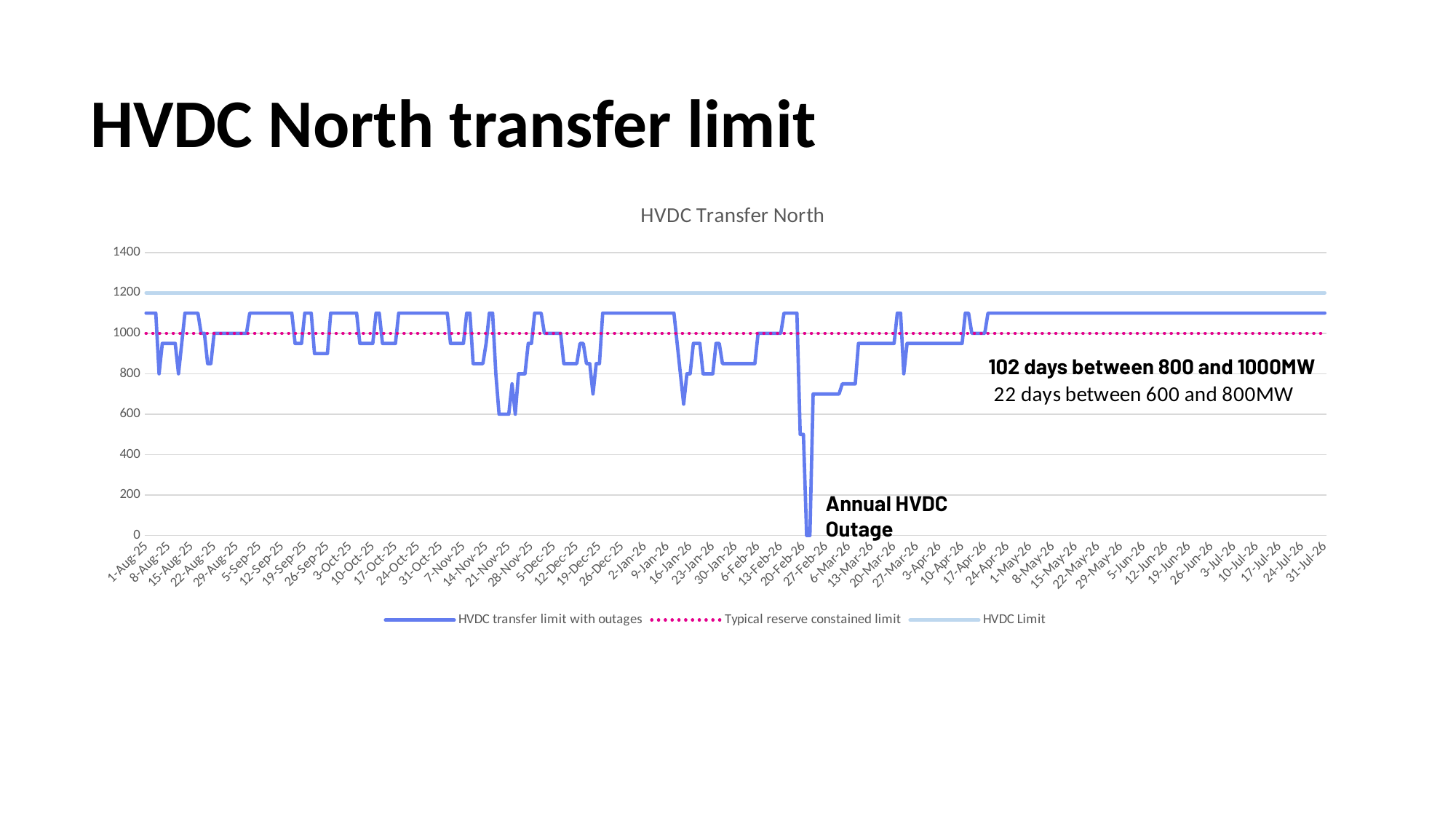

# HVDC North transfer limit

### Chart: HVDC Transfer North

| Category | HVDC transfer limit with outages | Typical reserve constained limit | HVDC Limit  |
|---|---|---|---|
| 45870 | 1100.0 | 1000.0 | 1200.0 |
| 45871 | 1100.0 | 1000.0 | 1200.0 |
| 45872 | 1100.0 | 1000.0 | 1200.0 |
| 45873 | 1100.0 | 1000.0 | 1200.0 |
| 45874 | 800.0 | 1000.0 | 1200.0 |
| 45875 | 950.0 | 1000.0 | 1200.0 |
| 45876 | 950.0 | 1000.0 | 1200.0 |
| 45877 | 950.0 | 1000.0 | 1200.0 |
| 45878 | 950.0 | 1000.0 | 1200.0 |
| 45879 | 950.0 | 1000.0 | 1200.0 |
| 45880 | 800.0 | 1000.0 | 1200.0 |
| 45881 | 950.0 | 1000.0 | 1200.0 |
| 45882 | 1100.0 | 1000.0 | 1200.0 |
| 45883 | 1100.0 | 1000.0 | 1200.0 |
| 45884 | 1100.0 | 1000.0 | 1200.0 |
| 45885 | 1100.0 | 1000.0 | 1200.0 |
| 45886 | 1100.0 | 1000.0 | 1200.0 |
| 45887 | 1000.0 | 1000.0 | 1200.0 |
| 45888 | 1000.0 | 1000.0 | 1200.0 |
| 45889 | 850.0 | 1000.0 | 1200.0 |
| 45890 | 850.0 | 1000.0 | 1200.0 |
| 45891 | 1000.0 | 1000.0 | 1200.0 |
| 45892 | 1000.0 | 1000.0 | 1200.0 |
| 45893 | 1000.0 | 1000.0 | 1200.0 |
| 45894 | 1000.0 | 1000.0 | 1200.0 |
| 45895 | 1000.0 | 1000.0 | 1200.0 |
| 45896 | 1000.0 | 1000.0 | 1200.0 |
| 45897 | 1000.0 | 1000.0 | 1200.0 |
| 45898 | 1000.0 | 1000.0 | 1200.0 |
| 45899 | 1000.0 | 1000.0 | 1200.0 |
| 45900 | 1000.0 | 1000.0 | 1200.0 |
| 45901 | 1000.0 | 1000.0 | 1200.0 |
| 45902 | 1100.0 | 1000.0 | 1200.0 |
| 45903 | 1100.0 | 1000.0 | 1200.0 |
| 45904 | 1100.0 | 1000.0 | 1200.0 |
| 45905 | 1100.0 | 1000.0 | 1200.0 |
| 45906 | 1100.0 | 1000.0 | 1200.0 |
| 45907 | 1100.0 | 1000.0 | 1200.0 |
| 45908 | 1100.0 | 1000.0 | 1200.0 |
| 45909 | 1100.0 | 1000.0 | 1200.0 |
| 45910 | 1100.0 | 1000.0 | 1200.0 |
| 45911 | 1100.0 | 1000.0 | 1200.0 |
| 45912 | 1100.0 | 1000.0 | 1200.0 |
| 45913 | 1100.0 | 1000.0 | 1200.0 |
| 45914 | 1100.0 | 1000.0 | 1200.0 |
| 45915 | 1100.0 | 1000.0 | 1200.0 |
| 45916 | 950.0 | 1000.0 | 1200.0 |
| 45917 | 950.0 | 1000.0 | 1200.0 |
| 45918 | 950.0 | 1000.0 | 1200.0 |
| 45919 | 1100.0 | 1000.0 | 1200.0 |
| 45920 | 1100.0 | 1000.0 | 1200.0 |
| 45921 | 1100.0 | 1000.0 | 1200.0 |
| 45922 | 900.0 | 1000.0 | 1200.0 |
| 45923 | 900.0 | 1000.0 | 1200.0 |
| 45924 | 900.0 | 1000.0 | 1200.0 |
| 45925 | 900.0 | 1000.0 | 1200.0 |
| 45926 | 900.0 | 1000.0 | 1200.0 |
| 45927 | 1100.0 | 1000.0 | 1200.0 |
| 45928 | 1100.0 | 1000.0 | 1200.0 |
| 45929 | 1100.0 | 1000.0 | 1200.0 |
| 45930 | 1100.0 | 1000.0 | 1200.0 |
| 45931 | 1100.0 | 1000.0 | 1200.0 |
| 45932 | 1100.0 | 1000.0 | 1200.0 |
| 45933 | 1100.0 | 1000.0 | 1200.0 |
| 45934 | 1100.0 | 1000.0 | 1200.0 |
| 45935 | 1100.0 | 1000.0 | 1200.0 |
| 45936 | 950.0 | 1000.0 | 1200.0 |
| 45937 | 950.0 | 1000.0 | 1200.0 |
| 45938 | 950.0 | 1000.0 | 1200.0 |
| 45939 | 950.0 | 1000.0 | 1200.0 |
| 45940 | 950.0 | 1000.0 | 1200.0 |
| 45941 | 1100.0 | 1000.0 | 1200.0 |
| 45942 | 1100.0 | 1000.0 | 1200.0 |
| 45943 | 950.0 | 1000.0 | 1200.0 |
| 45944 | 950.0 | 1000.0 | 1200.0 |
| 45945 | 950.0 | 1000.0 | 1200.0 |
| 45946 | 950.0 | 1000.0 | 1200.0 |
| 45947 | 950.0 | 1000.0 | 1200.0 |
| 45948 | 1100.0 | 1000.0 | 1200.0 |
| 45949 | 1100.0 | 1000.0 | 1200.0 |
| 45950 | 1100.0 | 1000.0 | 1200.0 |
| 45951 | 1100.0 | 1000.0 | 1200.0 |
| 45952 | 1100.0 | 1000.0 | 1200.0 |
| 45953 | 1100.0 | 1000.0 | 1200.0 |
| 45954 | 1100.0 | 1000.0 | 1200.0 |
| 45955 | 1100.0 | 1000.0 | 1200.0 |
| 45956 | 1100.0 | 1000.0 | 1200.0 |
| 45957 | 1100.0 | 1000.0 | 1200.0 |
| 45958 | 1100.0 | 1000.0 | 1200.0 |
| 45959 | 1100.0 | 1000.0 | 1200.0 |
| 45960 | 1100.0 | 1000.0 | 1200.0 |
| 45961 | 1100.0 | 1000.0 | 1200.0 |
| 45962 | 1100.0 | 1000.0 | 1200.0 |
| 45963 | 1100.0 | 1000.0 | 1200.0 |
| 45964 | 950.0 | 1000.0 | 1200.0 |
| 45965 | 950.0 | 1000.0 | 1200.0 |
| 45966 | 950.0 | 1000.0 | 1200.0 |
| 45967 | 950.0 | 1000.0 | 1200.0 |
| 45968 | 950.0 | 1000.0 | 1200.0 |
| 45969 | 1100.0 | 1000.0 | 1200.0 |
| 45970 | 1100.0 | 1000.0 | 1200.0 |
| 45971 | 850.0 | 1000.0 | 1200.0 |
| 45972 | 850.0 | 1000.0 | 1200.0 |
| 45973 | 850.0 | 1000.0 | 1200.0 |
| 45974 | 850.0 | 1000.0 | 1200.0 |
| 45975 | 950.0 | 1000.0 | 1200.0 |
| 45976 | 1100.0 | 1000.0 | 1200.0 |
| 45977 | 1100.0 | 1000.0 | 1200.0 |
| 45978 | 800.0 | 1000.0 | 1200.0 |
| 45979 | 600.0 | 1000.0 | 1200.0 |
| 45980 | 600.0 | 1000.0 | 1200.0 |
| 45981 | 600.0 | 1000.0 | 1200.0 |
| 45982 | 600.0 | 1000.0 | 1200.0 |
| 45983 | 750.0 | 1000.0 | 1200.0 |
| 45984 | 600.0 | 1000.0 | 1200.0 |
| 45985 | 800.0 | 1000.0 | 1200.0 |
| 45986 | 800.0 | 1000.0 | 1200.0 |
| 45987 | 800.0 | 1000.0 | 1200.0 |
| 45988 | 950.0 | 1000.0 | 1200.0 |
| 45989 | 950.0 | 1000.0 | 1200.0 |
| 45990 | 1100.0 | 1000.0 | 1200.0 |
| 45991 | 1100.0 | 1000.0 | 1200.0 |
| 45992 | 1100.0 | 1000.0 | 1200.0 |
| 45993 | 1000.0 | 1000.0 | 1200.0 |
| 45994 | 1000.0 | 1000.0 | 1200.0 |
| 45995 | 1000.0 | 1000.0 | 1200.0 |
| 45996 | 1000.0 | 1000.0 | 1200.0 |
| 45997 | 1000.0 | 1000.0 | 1200.0 |
| 45998 | 1000.0 | 1000.0 | 1200.0 |
| 45999 | 850.0 | 1000.0 | 1200.0 |
| 46000 | 850.0 | 1000.0 | 1200.0 |
| 46001 | 850.0 | 1000.0 | 1200.0 |
| 46002 | 850.0 | 1000.0 | 1200.0 |
| 46003 | 850.0 | 1000.0 | 1200.0 |
| 46004 | 950.0 | 1000.0 | 1200.0 |
| 46005 | 950.0 | 1000.0 | 1200.0 |
| 46006 | 850.0 | 1000.0 | 1200.0 |
| 46007 | 850.0 | 1000.0 | 1200.0 |
| 46008 | 700.0 | 1000.0 | 1200.0 |
| 46009 | 850.0 | 1000.0 | 1200.0 |
| 46010 | 850.0 | 1000.0 | 1200.0 |
| 46011 | 1100.0 | 1000.0 | 1200.0 |
| 46012 | 1100.0 | 1000.0 | 1200.0 |
| 46013 | 1100.0 | 1000.0 | 1200.0 |
| 46014 | 1100.0 | 1000.0 | 1200.0 |
| 46015 | 1100.0 | 1000.0 | 1200.0 |
| 46016 | 1100.0 | 1000.0 | 1200.0 |
| 46017 | 1100.0 | 1000.0 | 1200.0 |
| 46018 | 1100.0 | 1000.0 | 1200.0 |
| 46019 | 1100.0 | 1000.0 | 1200.0 |
| 46020 | 1100.0 | 1000.0 | 1200.0 |
| 46021 | 1100.0 | 1000.0 | 1200.0 |
| 46022 | 1100.0 | 1000.0 | 1200.0 |
| 46023 | 1100.0 | 1000.0 | 1200.0 |
| 46024 | 1100.0 | 1000.0 | 1200.0 |
| 46025 | 1100.0 | 1000.0 | 1200.0 |
| 46026 | 1100.0 | 1000.0 | 1200.0 |
| 46027 | 1100.0 | 1000.0 | 1200.0 |
| 46028 | 1100.0 | 1000.0 | 1200.0 |
| 46029 | 1100.0 | 1000.0 | 1200.0 |
| 46030 | 1100.0 | 1000.0 | 1200.0 |
| 46031 | 1100.0 | 1000.0 | 1200.0 |
| 46032 | 1100.0 | 1000.0 | 1200.0 |
| 46033 | 1100.0 | 1000.0 | 1200.0 |
| 46034 | 950.0 | 1000.0 | 1200.0 |
| 46035 | 800.0 | 1000.0 | 1200.0 |
| 46036 | 650.0 | 1000.0 | 1200.0 |
| 46037 | 800.0 | 1000.0 | 1200.0 |
| 46038 | 800.0 | 1000.0 | 1200.0 |
| 46039 | 950.0 | 1000.0 | 1200.0 |
| 46040 | 950.0 | 1000.0 | 1200.0 |
| 46041 | 950.0 | 1000.0 | 1200.0 |
| 46042 | 800.0 | 1000.0 | 1200.0 |
| 46043 | 800.0 | 1000.0 | 1200.0 |
| 46044 | 800.0 | 1000.0 | 1200.0 |
| 46045 | 800.0 | 1000.0 | 1200.0 |
| 46046 | 950.0 | 1000.0 | 1200.0 |
| 46047 | 950.0 | 1000.0 | 1200.0 |
| 46048 | 850.0 | 1000.0 | 1200.0 |
| 46049 | 850.0 | 1000.0 | 1200.0 |
| 46050 | 850.0 | 1000.0 | 1200.0 |
| 46051 | 850.0 | 1000.0 | 1200.0 |
| 46052 | 850.0 | 1000.0 | 1200.0 |
| 46053 | 850.0 | 1000.0 | 1200.0 |
| 46054 | 850.0 | 1000.0 | 1200.0 |
| 46055 | 850.0 | 1000.0 | 1200.0 |
| 46056 | 850.0 | 1000.0 | 1200.0 |
| 46057 | 850.0 | 1000.0 | 1200.0 |
| 46058 | 850.0 | 1000.0 | 1200.0 |
| 46059 | 1000.0 | 1000.0 | 1200.0 |
| 46060 | 1000.0 | 1000.0 | 1200.0 |
| 46061 | 1000.0 | 1000.0 | 1200.0 |
| 46062 | 1000.0 | 1000.0 | 1200.0 |
| 46063 | 1000.0 | 1000.0 | 1200.0 |
| 46064 | 1000.0 | 1000.0 | 1200.0 |
| 46065 | 1000.0 | 1000.0 | 1200.0 |
| 46066 | 1000.0 | 1000.0 | 1200.0 |
| 46067 | 1100.0 | 1000.0 | 1200.0 |
| 46068 | 1100.0 | 1000.0 | 1200.0 |
| 46069 | 1100.0 | 1000.0 | 1200.0 |
| 46070 | 1100.0 | 1000.0 | 1200.0 |
| 46071 | 1100.0 | 1000.0 | 1200.0 |
| 46072 | 500.0 | 1000.0 | 1200.0 |
| 46073 | 500.0 | 1000.0 | 1200.0 |
| 46074 | 0.0 | 1000.0 | 1200.0 |
| 46075 | 0.0 | 1000.0 | 1200.0 |
| 46076 | 700.0 | 1000.0 | 1200.0 |
| 46077 | 700.0 | 1000.0 | 1200.0 |
| 46078 | 700.0 | 1000.0 | 1200.0 |
| 46079 | 700.0 | 1000.0 | 1200.0 |
| 46080 | 700.0 | 1000.0 | 1200.0 |
| 46081 | 700.0 | 1000.0 | 1200.0 |
| 46082 | 700.0 | 1000.0 | 1200.0 |
| 46083 | 700.0 | 1000.0 | 1200.0 |
| 46084 | 700.0 | 1000.0 | 1200.0 |
| 46085 | 750.0 | 1000.0 | 1200.0 |
| 46086 | 750.0 | 1000.0 | 1200.0 |
| 46087 | 750.0 | 1000.0 | 1200.0 |
| 46088 | 750.0 | 1000.0 | 1200.0 |
| 46089 | 750.0 | 1000.0 | 1200.0 |
| 46090 | 950.0 | 1000.0 | 1200.0 |
| 46091 | 950.0 | 1000.0 | 1200.0 |
| 46092 | 950.0 | 1000.0 | 1200.0 |
| 46093 | 950.0 | 1000.0 | 1200.0 |
| 46094 | 950.0 | 1000.0 | 1200.0 |
| 46095 | 950.0 | 1000.0 | 1200.0 |
| 46096 | 950.0 | 1000.0 | 1200.0 |
| 46097 | 950.0 | 1000.0 | 1200.0 |
| 46098 | 950.0 | 1000.0 | 1200.0 |
| 46099 | 950.0 | 1000.0 | 1200.0 |
| 46100 | 950.0 | 1000.0 | 1200.0 |
| 46101 | 950.0 | 1000.0 | 1200.0 |
| 46102 | 1100.0 | 1000.0 | 1200.0 |
| 46103 | 1100.0 | 1000.0 | 1200.0 |
| 46104 | 800.0 | 1000.0 | 1200.0 |
| 46105 | 950.0 | 1000.0 | 1200.0 |
| 46106 | 950.0 | 1000.0 | 1200.0 |
| 46107 | 950.0 | 1000.0 | 1200.0 |
| 46108 | 950.0 | 1000.0 | 1200.0 |
| 46109 | 950.0 | 1000.0 | 1200.0 |
| 46110 | 950.0 | 1000.0 | 1200.0 |
| 46111 | 950.0 | 1000.0 | 1200.0 |
| 46112 | 950.0 | 1000.0 | 1200.0 |
| 46113 | 950.0 | 1000.0 | 1200.0 |
| 46114 | 950.0 | 1000.0 | 1200.0 |
| 46115 | 950.0 | 1000.0 | 1200.0 |
| 46116 | 950.0 | 1000.0 | 1200.0 |
| 46117 | 950.0 | 1000.0 | 1200.0 |
| 46118 | 950.0 | 1000.0 | 1200.0 |
| 46119 | 950.0 | 1000.0 | 1200.0 |
| 46120 | 950.0 | 1000.0 | 1200.0 |
| 46121 | 950.0 | 1000.0 | 1200.0 |
| 46122 | 950.0 | 1000.0 | 1200.0 |
| 46123 | 1100.0 | 1000.0 | 1200.0 |
| 46124 | 1100.0 | 1000.0 | 1200.0 |
| 46125 | 1000.0 | 1000.0 | 1200.0 |
| 46126 | 1000.0 | 1000.0 | 1200.0 |
| 46127 | 1000.0 | 1000.0 | 1200.0 |
| 46128 | 1000.0 | 1000.0 | 1200.0 |
| 46129 | 1000.0 | 1000.0 | 1200.0 |
| 46130 | 1100.0 | 1000.0 | 1200.0 |
| 46131 | 1100.0 | 1000.0 | 1200.0 |
| 46132 | 1100.0 | 1000.0 | 1200.0 |
| 46133 | 1100.0 | 1000.0 | 1200.0 |
| 46134 | 1100.0 | 1000.0 | 1200.0 |
| 46135 | 1100.0 | 1000.0 | 1200.0 |
| 46136 | 1100.0 | 1000.0 | 1200.0 |
| 46137 | 1100.0 | 1000.0 | 1200.0 |
| 46138 | 1100.0 | 1000.0 | 1200.0 |
| 46139 | 1100.0 | 1000.0 | 1200.0 |
| 46140 | 1100.0 | 1000.0 | 1200.0 |
| 46141 | 1100.0 | 1000.0 | 1200.0 |
| 46142 | 1100.0 | 1000.0 | 1200.0 |
| 46143 | 1100.0 | 1000.0 | 1200.0 |
| 46144 | 1100.0 | 1000.0 | 1200.0 |
| 46145 | 1100.0 | 1000.0 | 1200.0 |
| 46146 | 1100.0 | 1000.0 | 1200.0 |
| 46147 | 1100.0 | 1000.0 | 1200.0 |
| 46148 | 1100.0 | 1000.0 | 1200.0 |
| 46149 | 1100.0 | 1000.0 | 1200.0 |
| 46150 | 1100.0 | 1000.0 | 1200.0 |
| 46151 | 1100.0 | 1000.0 | 1200.0 |
| 46152 | 1100.0 | 1000.0 | 1200.0 |
| 46153 | 1100.0 | 1000.0 | 1200.0 |
| 46154 | 1100.0 | 1000.0 | 1200.0 |
| 46155 | 1100.0 | 1000.0 | 1200.0 |
| 46156 | 1100.0 | 1000.0 | 1200.0 |
| 46157 | 1100.0 | 1000.0 | 1200.0 |
| 46158 | 1100.0 | 1000.0 | 1200.0 |
| 46159 | 1100.0 | 1000.0 | 1200.0 |
| 46160 | 1100.0 | 1000.0 | 1200.0 |
| 46161 | 1100.0 | 1000.0 | 1200.0 |
| 46162 | 1100.0 | 1000.0 | 1200.0 |
| 46163 | 1100.0 | 1000.0 | 1200.0 |
| 46164 | 1100.0 | 1000.0 | 1200.0 |
| 46165 | 1100.0 | 1000.0 | 1200.0 |
| 46166 | 1100.0 | 1000.0 | 1200.0 |
| 46167 | 1100.0 | 1000.0 | 1200.0 |
| 46168 | 1100.0 | 1000.0 | 1200.0 |
| 46169 | 1100.0 | 1000.0 | 1200.0 |
| 46170 | 1100.0 | 1000.0 | 1200.0 |
| 46171 | 1100.0 | 1000.0 | 1200.0 |
| 46172 | 1100.0 | 1000.0 | 1200.0 |
| 46173 | 1100.0 | 1000.0 | 1200.0 |
| 46174 | 1100.0 | 1000.0 | 1200.0 |
| 46175 | 1100.0 | 1000.0 | 1200.0 |
| 46176 | 1100.0 | 1000.0 | 1200.0 |
| 46177 | 1100.0 | 1000.0 | 1200.0 |
| 46178 | 1100.0 | 1000.0 | 1200.0 |
| 46179 | 1100.0 | 1000.0 | 1200.0 |
| 46180 | 1100.0 | 1000.0 | 1200.0 |
| 46181 | 1100.0 | 1000.0 | 1200.0 |
| 46182 | 1100.0 | 1000.0 | 1200.0 |
| 46183 | 1100.0 | 1000.0 | 1200.0 |
| 46184 | 1100.0 | 1000.0 | 1200.0 |
| 46185 | 1100.0 | 1000.0 | 1200.0 |
| 46186 | 1100.0 | 1000.0 | 1200.0 |
| 46187 | 1100.0 | 1000.0 | 1200.0 |
| 46188 | 1100.0 | 1000.0 | 1200.0 |
| 46189 | 1100.0 | 1000.0 | 1200.0 |
| 46190 | 1100.0 | 1000.0 | 1200.0 |
| 46191 | 1100.0 | 1000.0 | 1200.0 |
| 46192 | 1100.0 | 1000.0 | 1200.0 |
| 46193 | 1100.0 | 1000.0 | 1200.0 |
| 46194 | 1100.0 | 1000.0 | 1200.0 |
| 46195 | 1100.0 | 1000.0 | 1200.0 |
| 46196 | 1100.0 | 1000.0 | 1200.0 |
| 46197 | 1100.0 | 1000.0 | 1200.0 |
| 46198 | 1100.0 | 1000.0 | 1200.0 |
| 46199 | 1100.0 | 1000.0 | 1200.0 |
| 46200 | 1100.0 | 1000.0 | 1200.0 |
| 46201 | 1100.0 | 1000.0 | 1200.0 |
| 46202 | 1100.0 | 1000.0 | 1200.0 |
| 46203 | 1100.0 | 1000.0 | 1200.0 |
| 46204 | 1100.0 | 1000.0 | 1200.0 |
| 46205 | 1100.0 | 1000.0 | 1200.0 |
| 46206 | 1100.0 | 1000.0 | 1200.0 |
| 46207 | 1100.0 | 1000.0 | 1200.0 |
| 46208 | 1100.0 | 1000.0 | 1200.0 |
| 46209 | 1100.0 | 1000.0 | 1200.0 |
| 46210 | 1100.0 | 1000.0 | 1200.0 |
| 46211 | 1100.0 | 1000.0 | 1200.0 |
| 46212 | 1100.0 | 1000.0 | 1200.0 |
| 46213 | 1100.0 | 1000.0 | 1200.0 |
| 46214 | 1100.0 | 1000.0 | 1200.0 |
| 46215 | 1100.0 | 1000.0 | 1200.0 |
| 46216 | 1100.0 | 1000.0 | 1200.0 |
| 46217 | 1100.0 | 1000.0 | 1200.0 |
| 46218 | 1100.0 | 1000.0 | 1200.0 |
| 46219 | 1100.0 | 1000.0 | 1200.0 |
| 46220 | 1100.0 | 1000.0 | 1200.0 |
| 46221 | 1100.0 | 1000.0 | 1200.0 |
| 46222 | 1100.0 | 1000.0 | 1200.0 |
| 46223 | 1100.0 | 1000.0 | 1200.0 |
| 46224 | 1100.0 | 1000.0 | 1200.0 |
| 46225 | 1100.0 | 1000.0 | 1200.0 |
| 46226 | 1100.0 | 1000.0 | 1200.0 |
| 46227 | 1100.0 | 1000.0 | 1200.0 |
| 46228 | 1100.0 | 1000.0 | 1200.0 |
| 46229 | 1100.0 | 1000.0 | 1200.0 |
| 46230 | 1100.0 | 1000.0 | 1200.0 |
| 46231 | 1100.0 | 1000.0 | 1200.0 |
| 46232 | 1100.0 | 1000.0 | 1200.0 |
| 46233 | 1100.0 | 1000.0 | 1200.0 |
| 46234 | 1100.0 | 1000.0 | 1200.0 |
102 days between 800 and 1000MW
Annual HVDC Outage